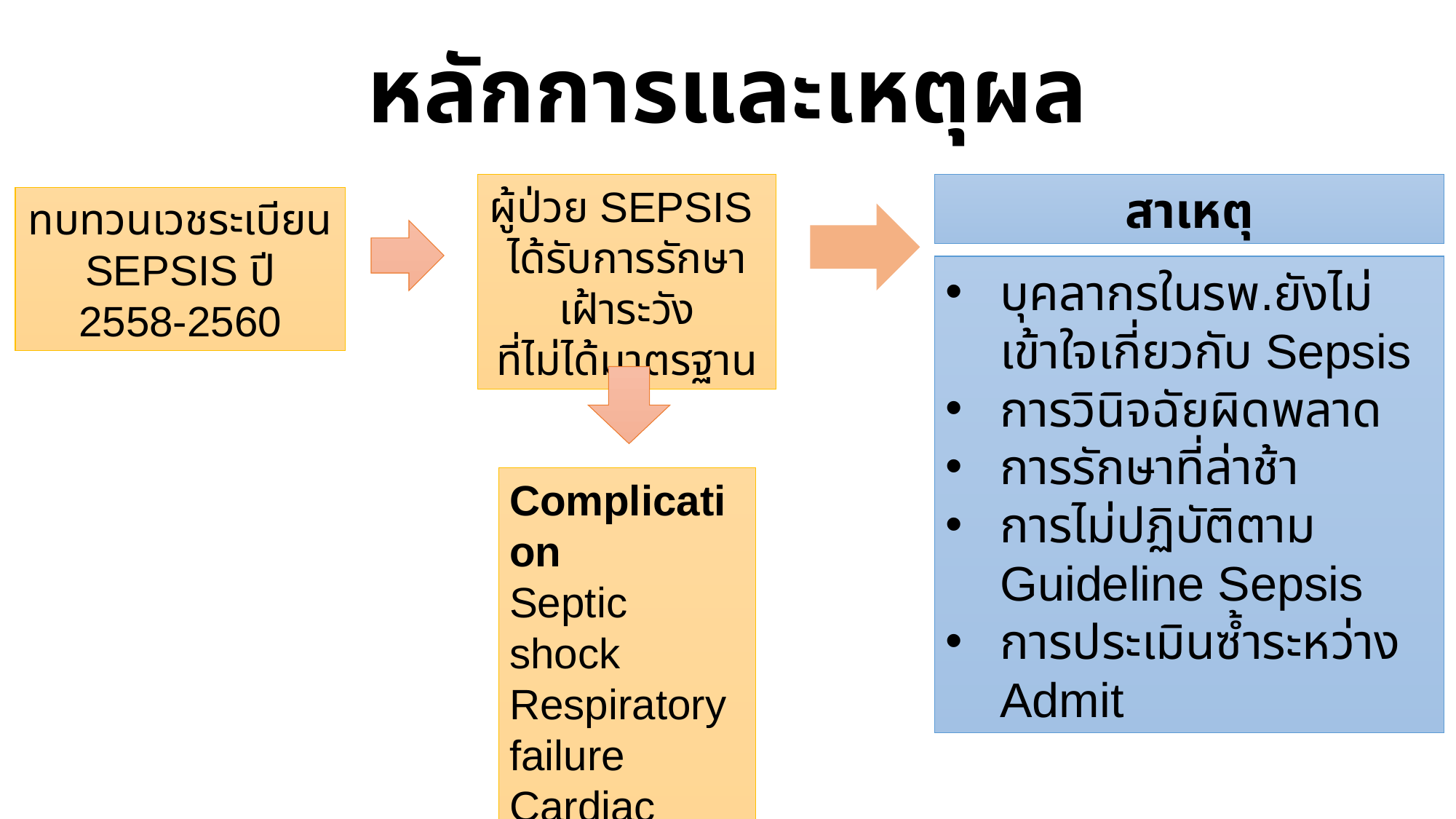

หลักการและเหตุผล
ผู้ป่วย SEPSIS
ได้รับการรักษา เฝ้าระวัง
ที่ไม่ได้มาตรฐาน
สาเหตุ
ทบทวนเวชระเบียน
SEPSIS ปี 2558-2560

บุคลากรในรพ.ยังไม่เข้าใจเกี่ยวกับ Sepsis
การวินิจฉัยผิดพลาด
การรักษาที่ล่าช้า
การไม่ปฏิบัติตาม Guideline Sepsis
การประเมินซ้ำระหว่าง Admit

Complication
Septic shock
Respiratory failure
Cardiac arrest
Death